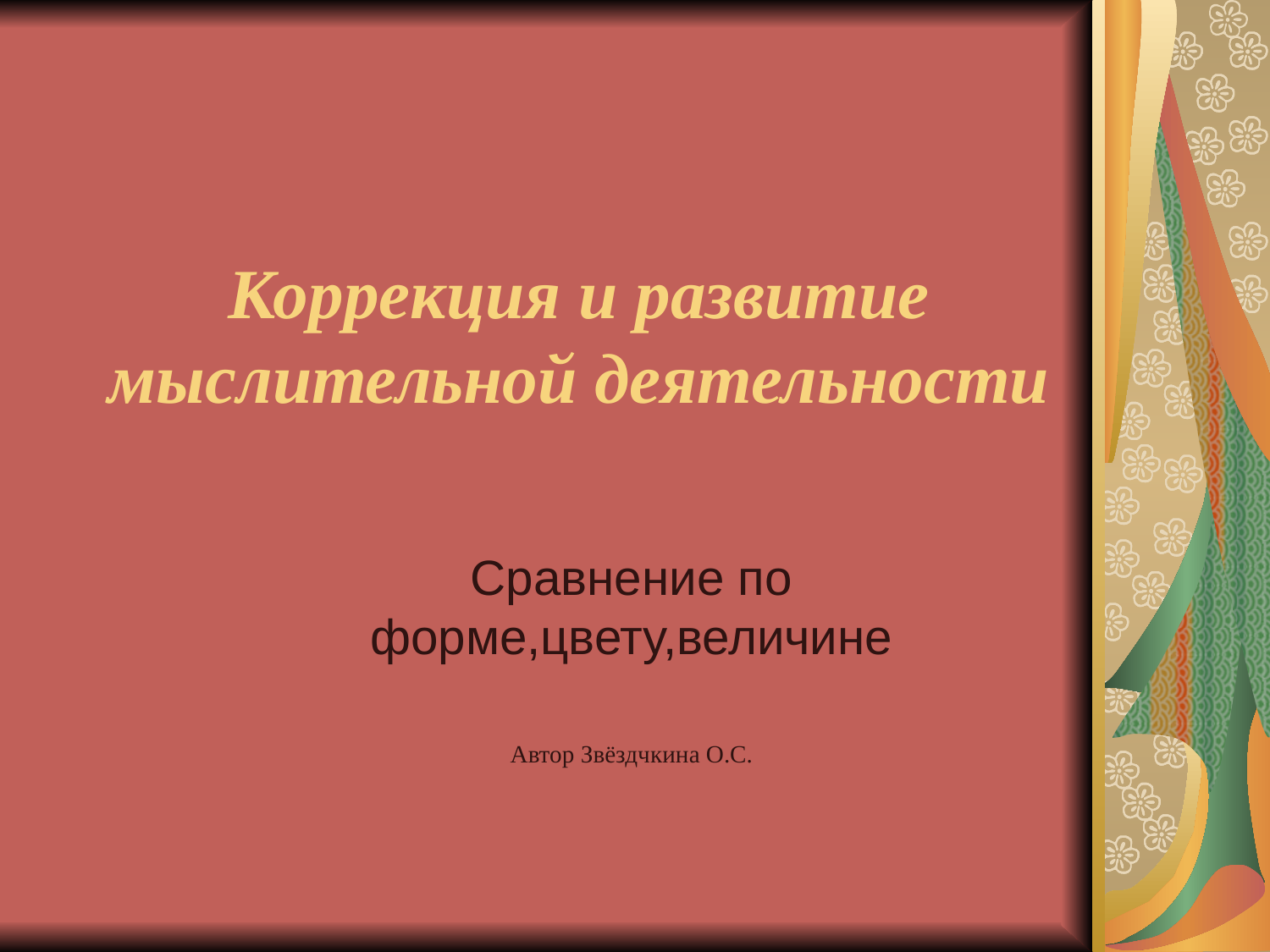

# Коррекция и развитие мыслительной деятельности
Сравнение по форме,цвету,величине

Автор Звёздчкина О.С.